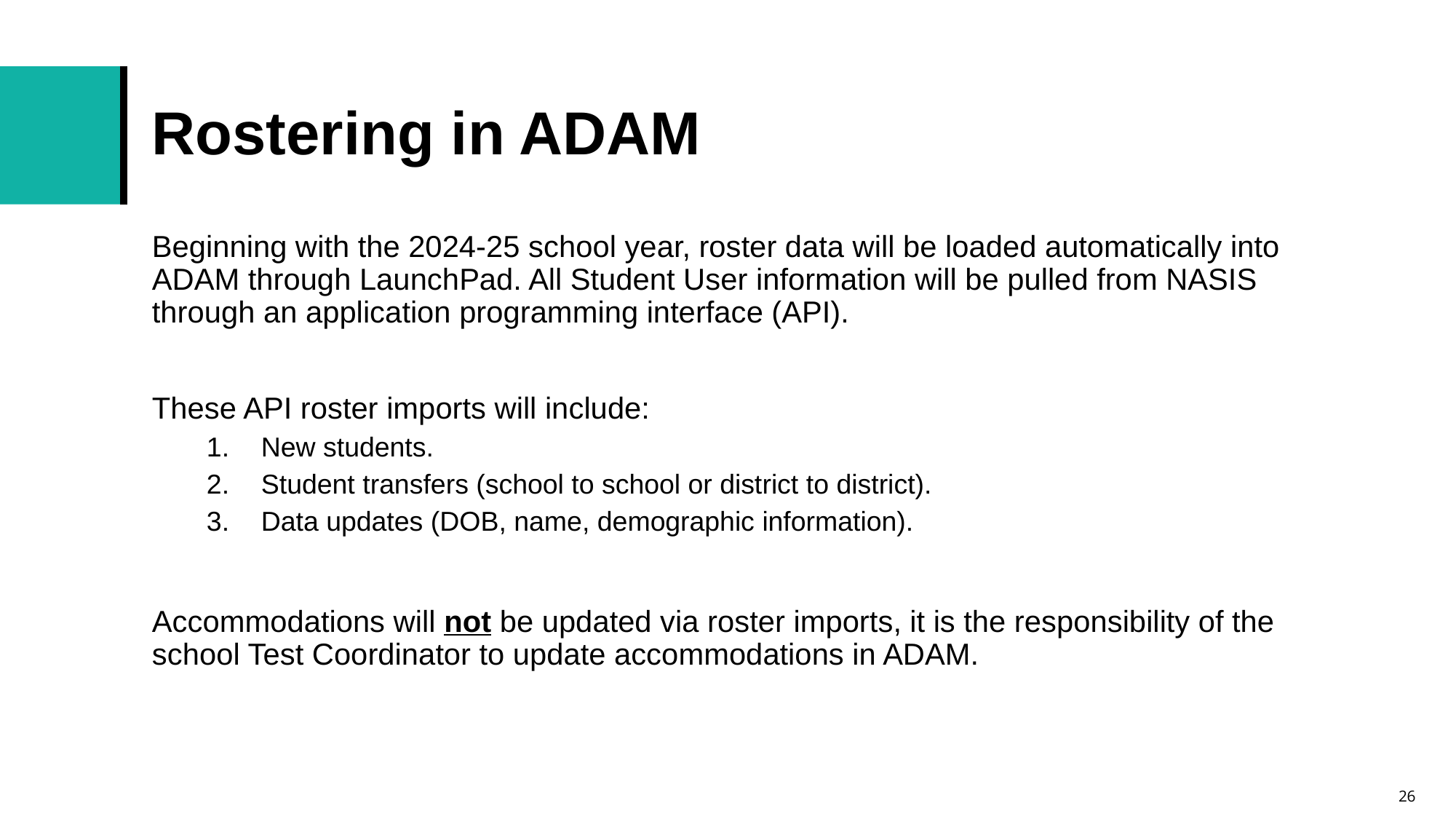

# Rostering in ADAM
Beginning with the 2024-25 school year, roster data will be loaded automatically into ADAM through LaunchPad. All Student User information will be pulled from NASIS through an application programming interface (API).

These API roster imports will include:
New students.
Student transfers (school to school or district to district).
Data updates (DOB, name, demographic information).

Accommodations will not be updated via roster imports, it is the responsibility of the school Test Coordinator to update accommodations in ADAM.

26